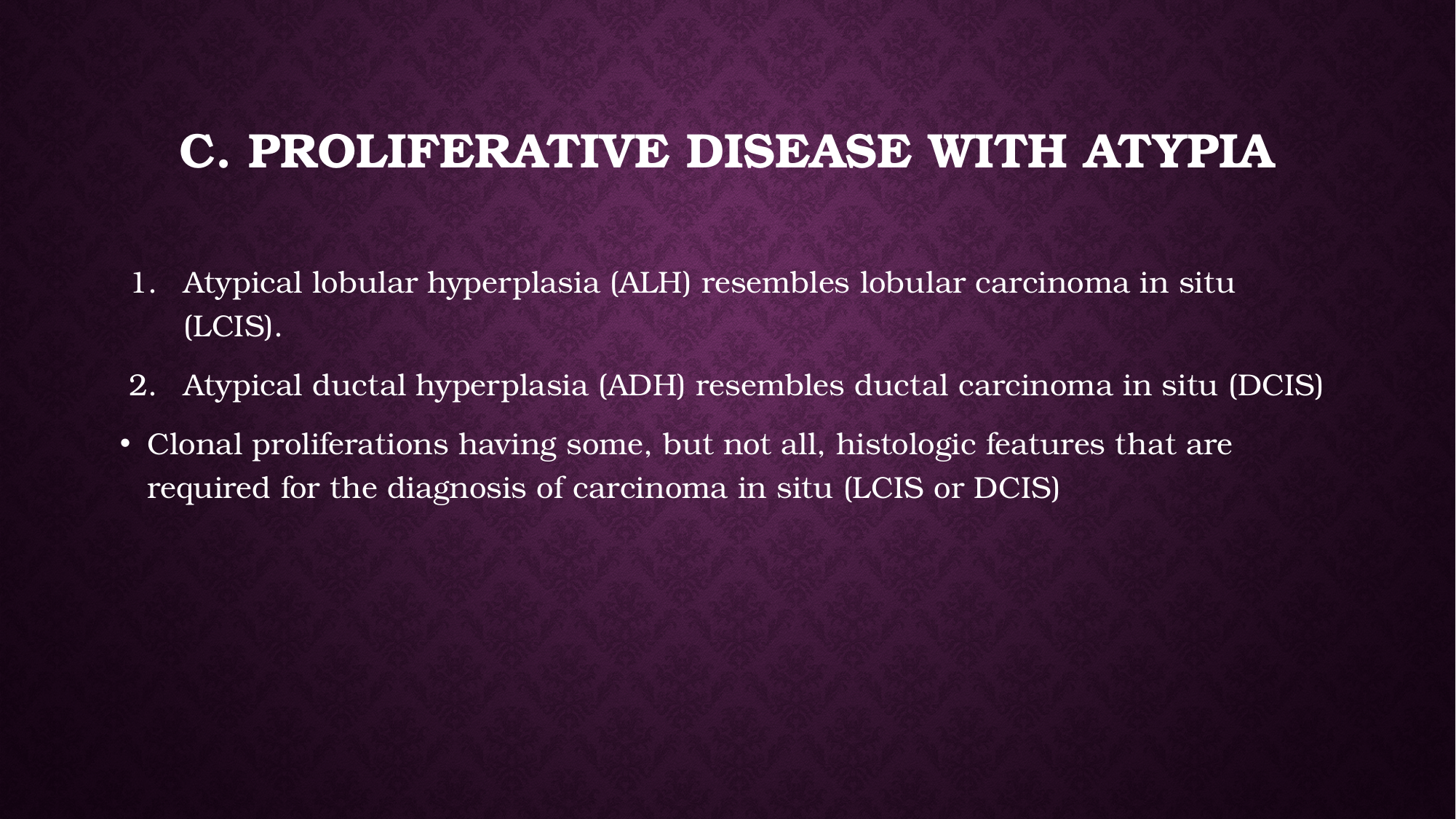

# C. Proliferative disease with atypia
Atypical lobular hyperplasia (ALH) resembles lobular carcinoma in situ (LCIS).
Atypical ductal hyperplasia (ADH) resembles ductal carcinoma in situ (DCIS)
Clonal proliferations having some, but not all, histologic features that are required for the diagnosis of carcinoma in situ (LCIS or DCIS)